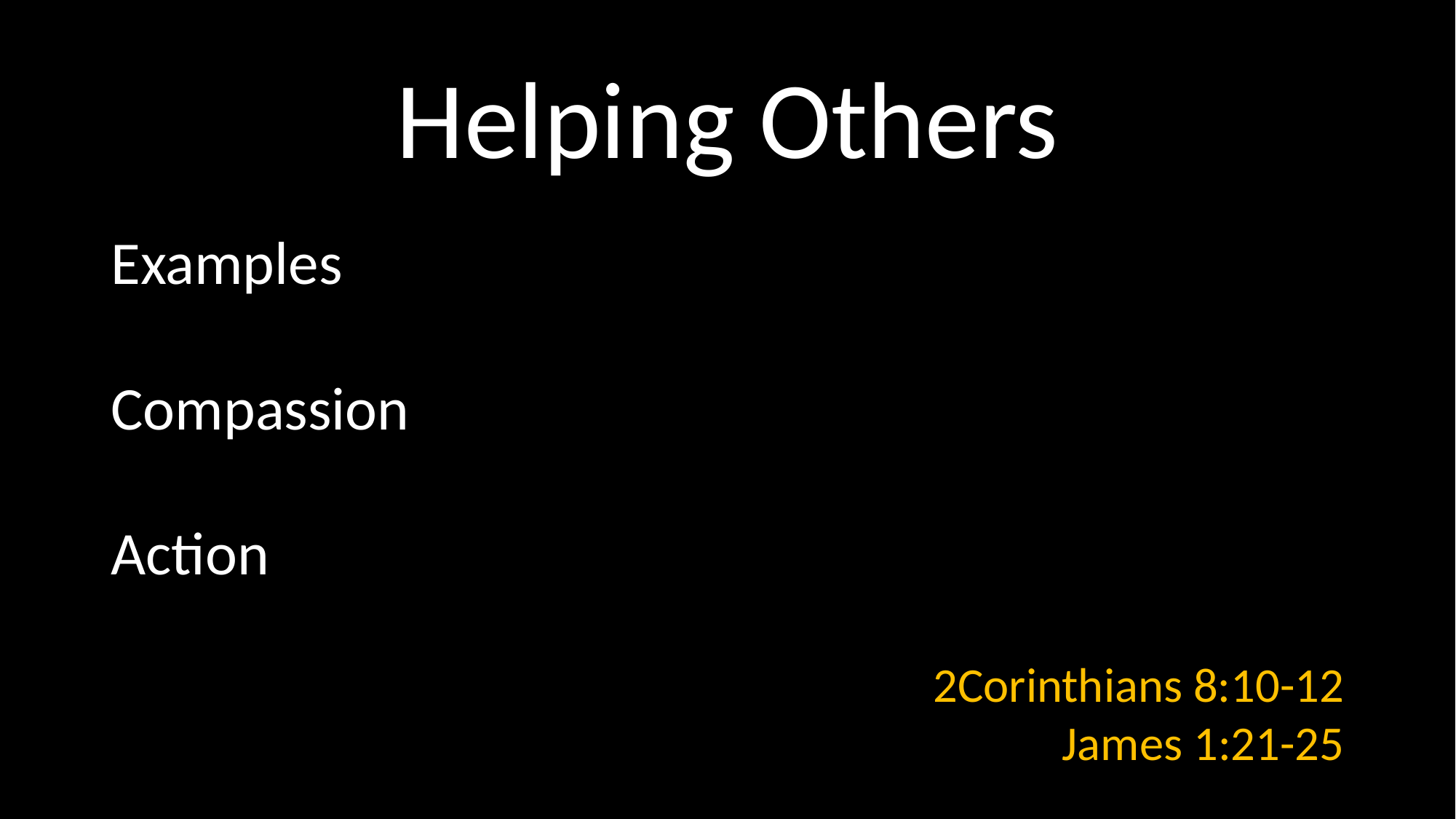

# Helping Others
Examples
Compassion
Action
2Corinthians 8:10-12
James 1:21-25